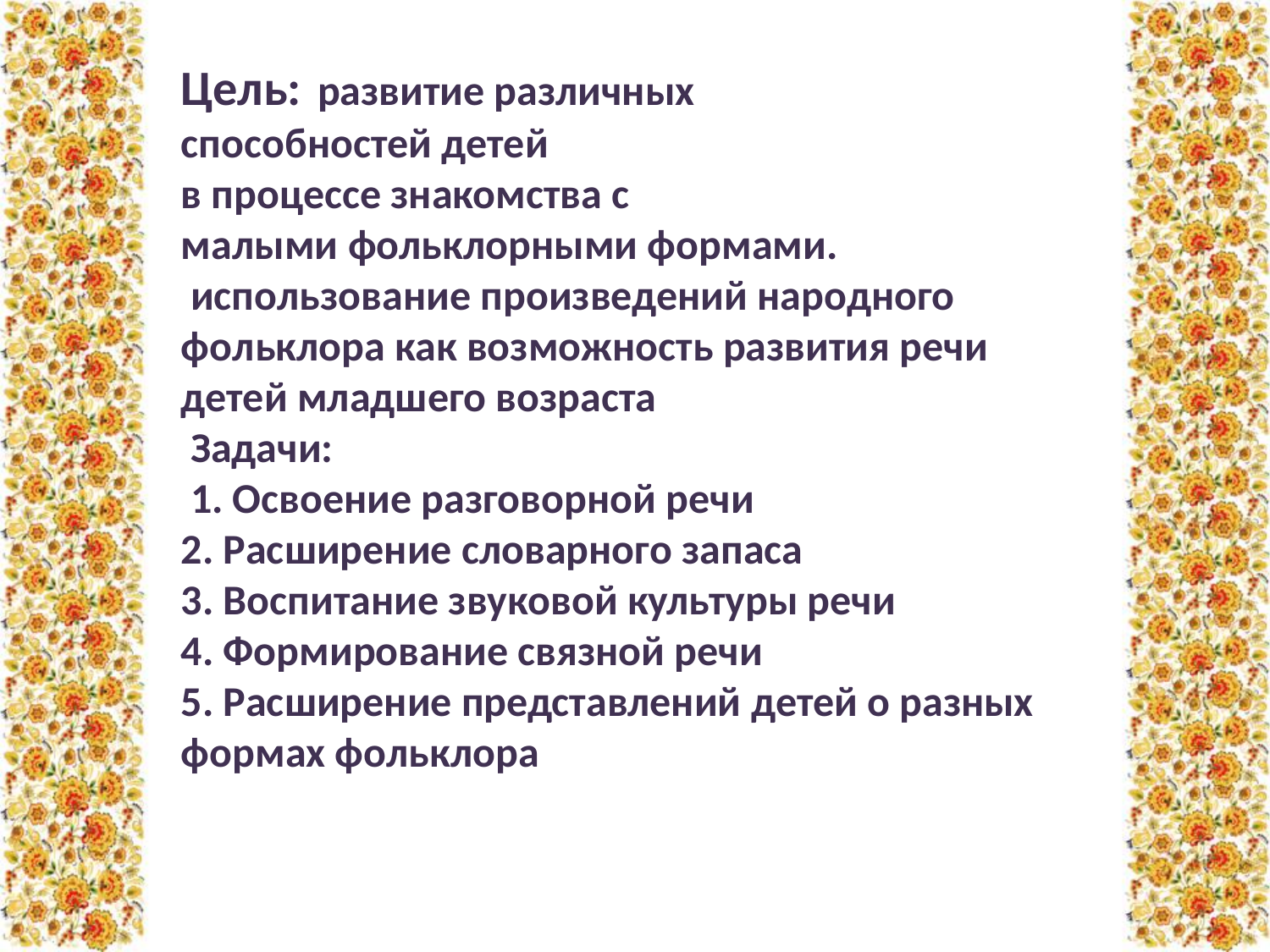

Цель:  развитие различных способностей детей
в процессе знакомства с малыми фольклорными формами.
 использование произведений народного фольклора как возможность развития речи детей младшего возраста
 Задачи:
 1. Освоение разговорной речи
2. Расширение словарного запаса
3. Воспитание звуковой культуры речи
4. Формирование связной речи
5. Расширение представлений детей о разных формах фольклора